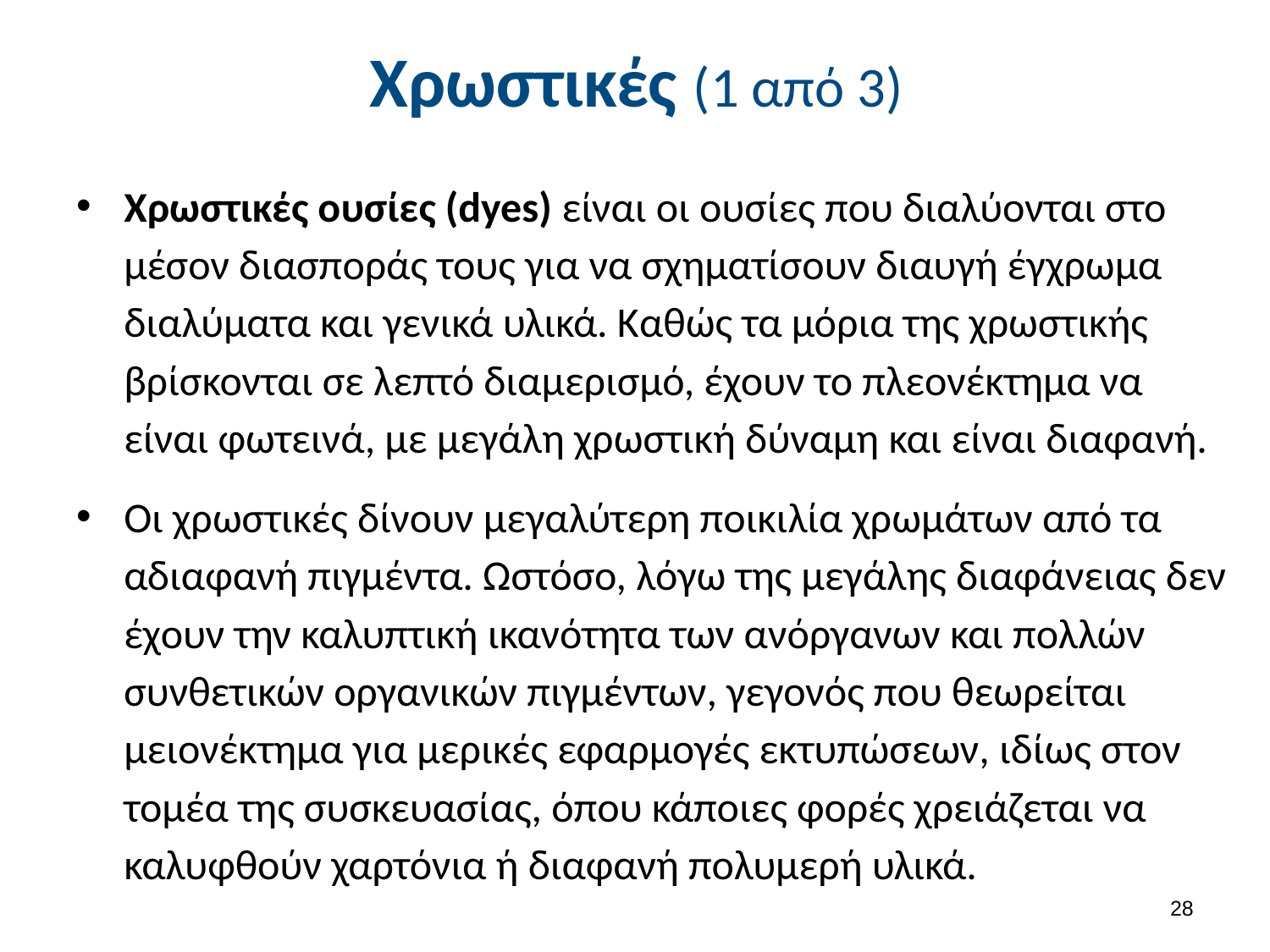

# Χρωστικές (1 από 3)
Χρωστικές ουσίες (dyes) είναι οι ουσίες που διαλύονται στο μέσον διασποράς τους για να σχηματίσουν διαυγή έγχρωμα διαλύματα και γενικά υλικά. Καθώς τα μόρια της χρωστικής βρίσκονται σε λεπτό διαμερισμό, έχουν το πλεονέκτημα να είναι φωτεινά, με μεγάλη χρωστική δύναμη και είναι διαφανή.
Οι χρωστικές δίνουν μεγαλύτερη ποικιλία χρωμάτων από τα αδιαφανή πιγμέντα. Ωστόσο, λόγω της μεγάλης διαφάνειας δεν έχουν την καλυπτική ικανότητα των ανόργανων και πολλών συνθετικών οργανικών πιγμέντων, γεγονός που θεωρείται μειονέκτημα για μερικές εφαρμογές εκτυπώσεων, ιδίως στον τομέα της συσκευασίας, όπου κάποιες φορές χρειάζεται να καλυφθούν χαρτόνια ή διαφανή πολυμερή υλικά.
28